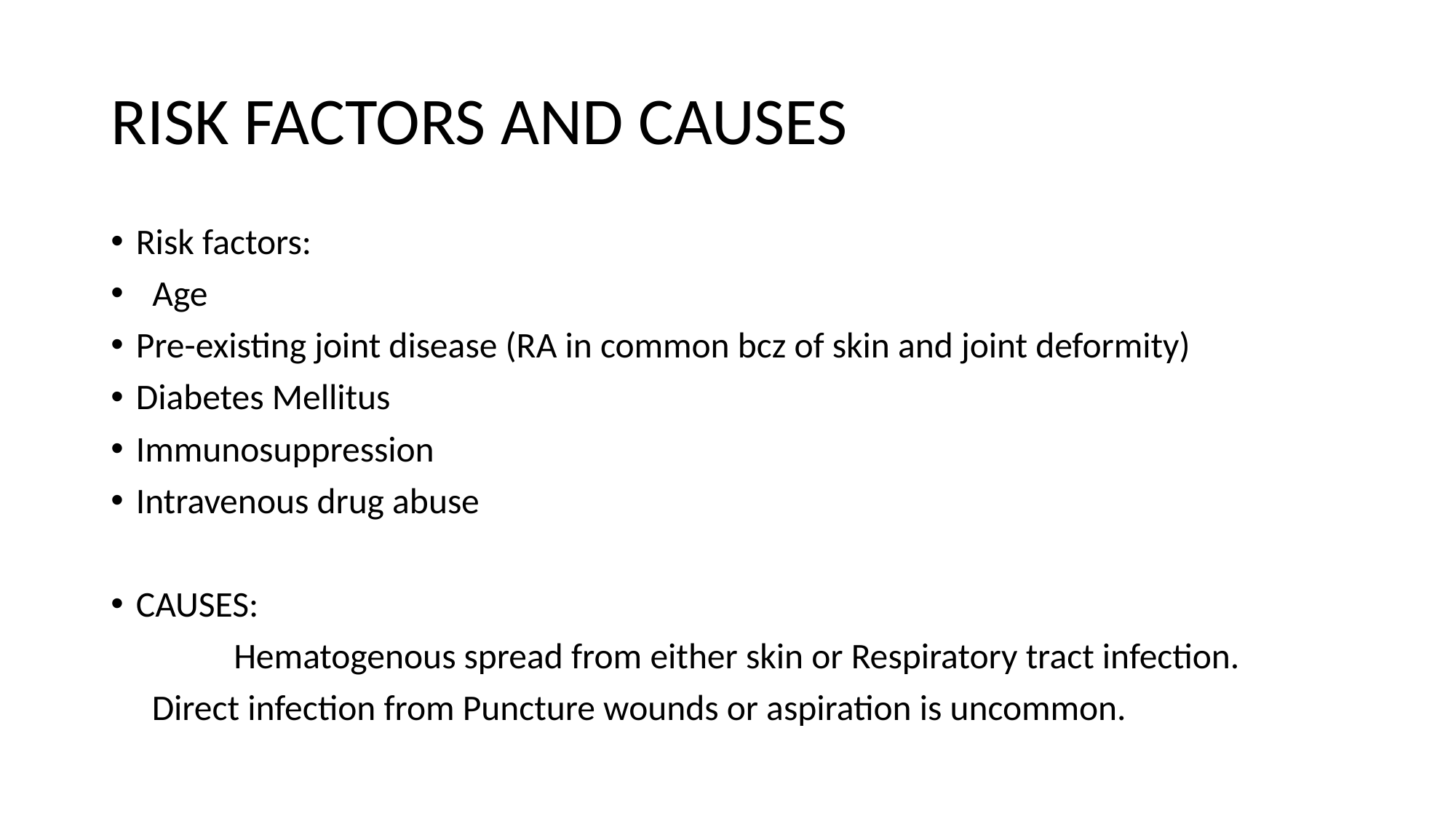

# RISK FACTORS AND CAUSES
Risk factors:
  Age
Pre-existing joint disease (RA in common bcz of skin and joint deformity)
Diabetes Mellitus
Immunosuppression
Intravenous drug abuse

CAUSES:
               Hematogenous spread from either skin or Respiratory tract infection.
     Direct infection from Puncture wounds or aspiration is uncommon.